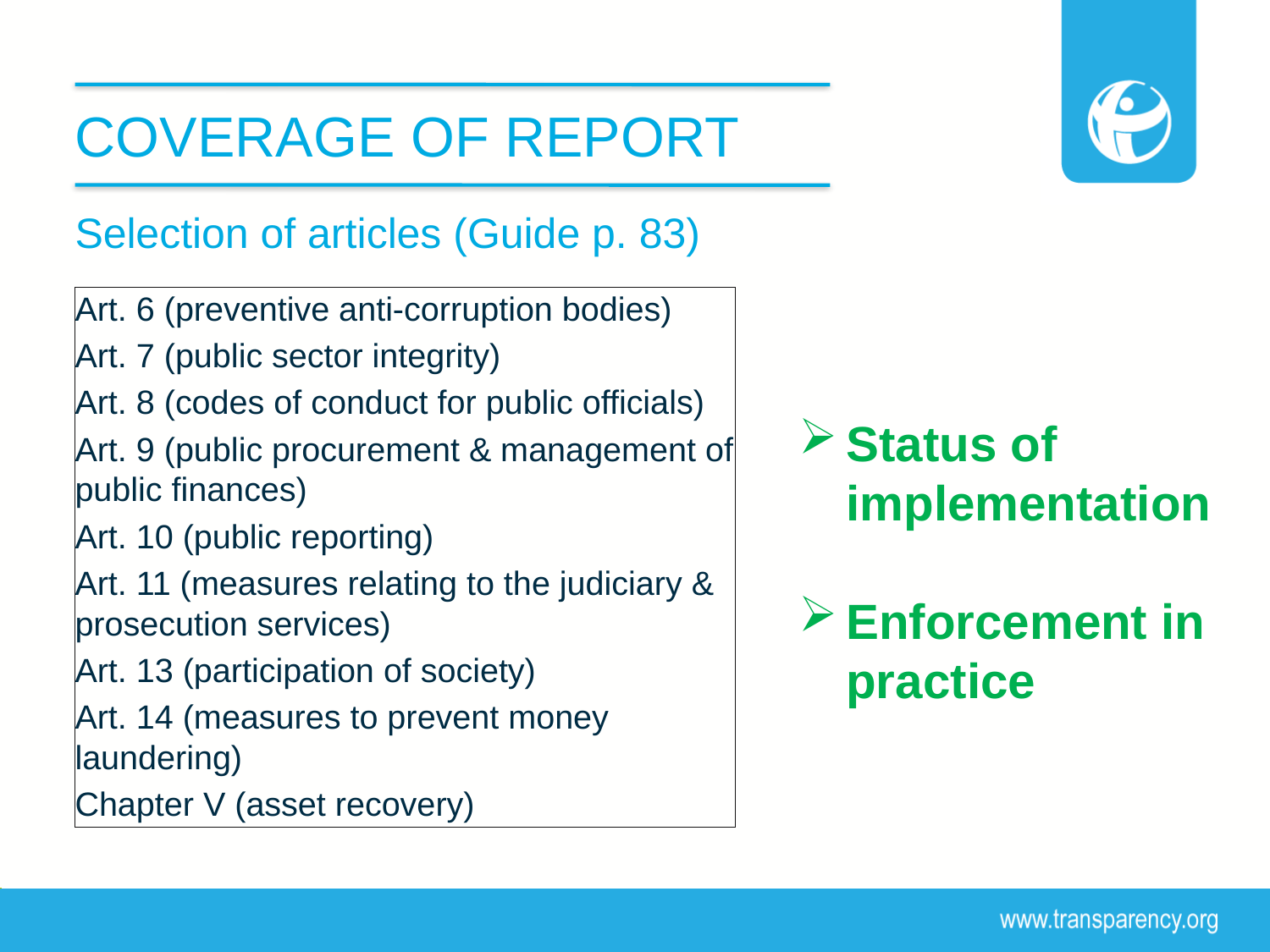

# Coverage of report
Selection of articles (Guide p. 83)
Art. 6 (preventive anti-corruption bodies)
Art. 7 (public sector integrity)
Art. 8 (codes of conduct for public officials)
Art. 9 (public procurement & management of public finances)
Art. 10 (public reporting)
Art. 11 (measures relating to the judiciary & prosecution services)
Art. 13 (participation of society)
Art. 14 (measures to prevent money laundering)
Chapter V (asset recovery)

Status of implementation

Enforcement in practice